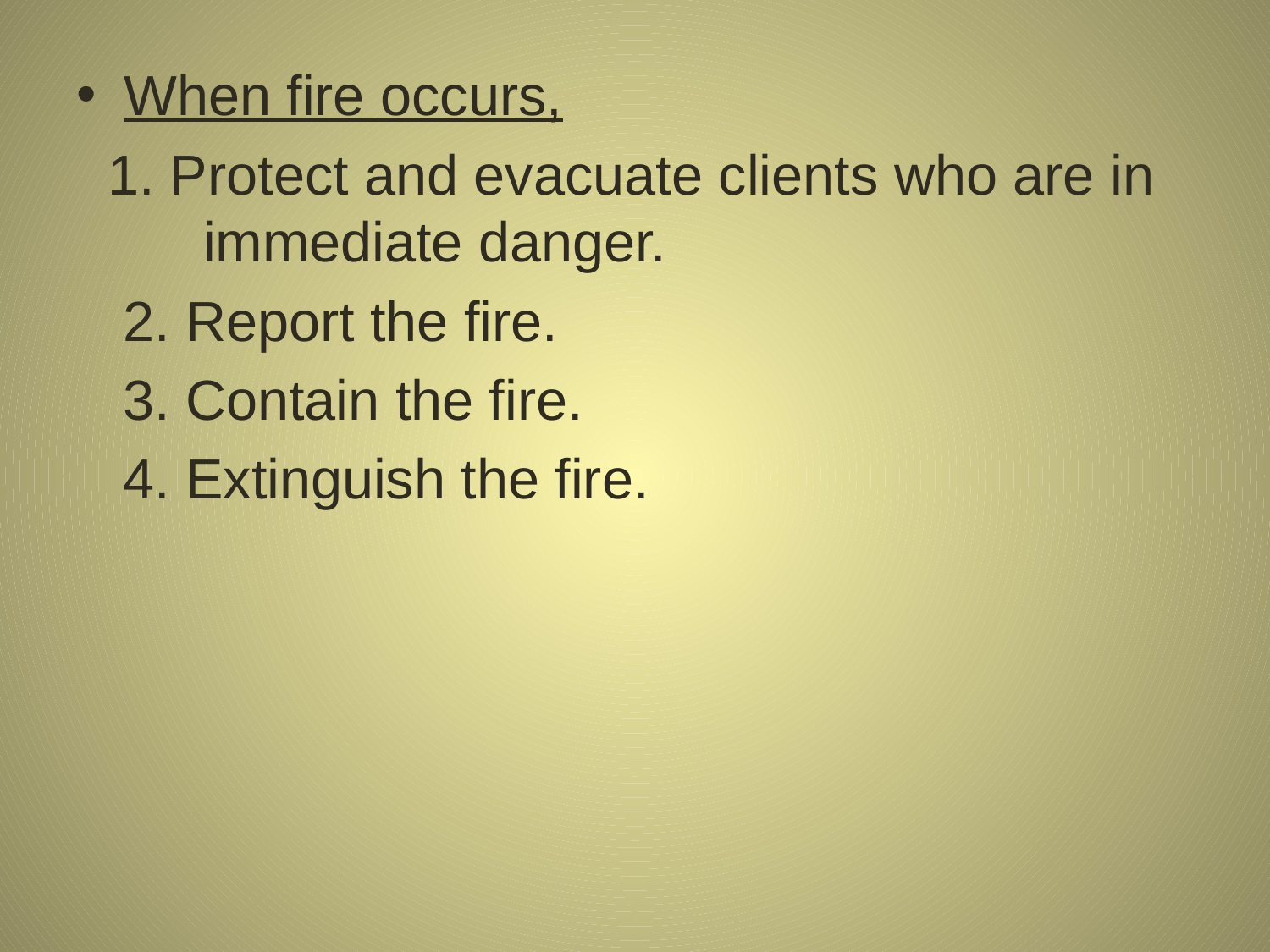

When fire occurs,
  1. Protect and evacuate clients who are in  	immediate danger.
   2. Report the fire.
   3. Contain the fire.
   4. Extinguish the fire.